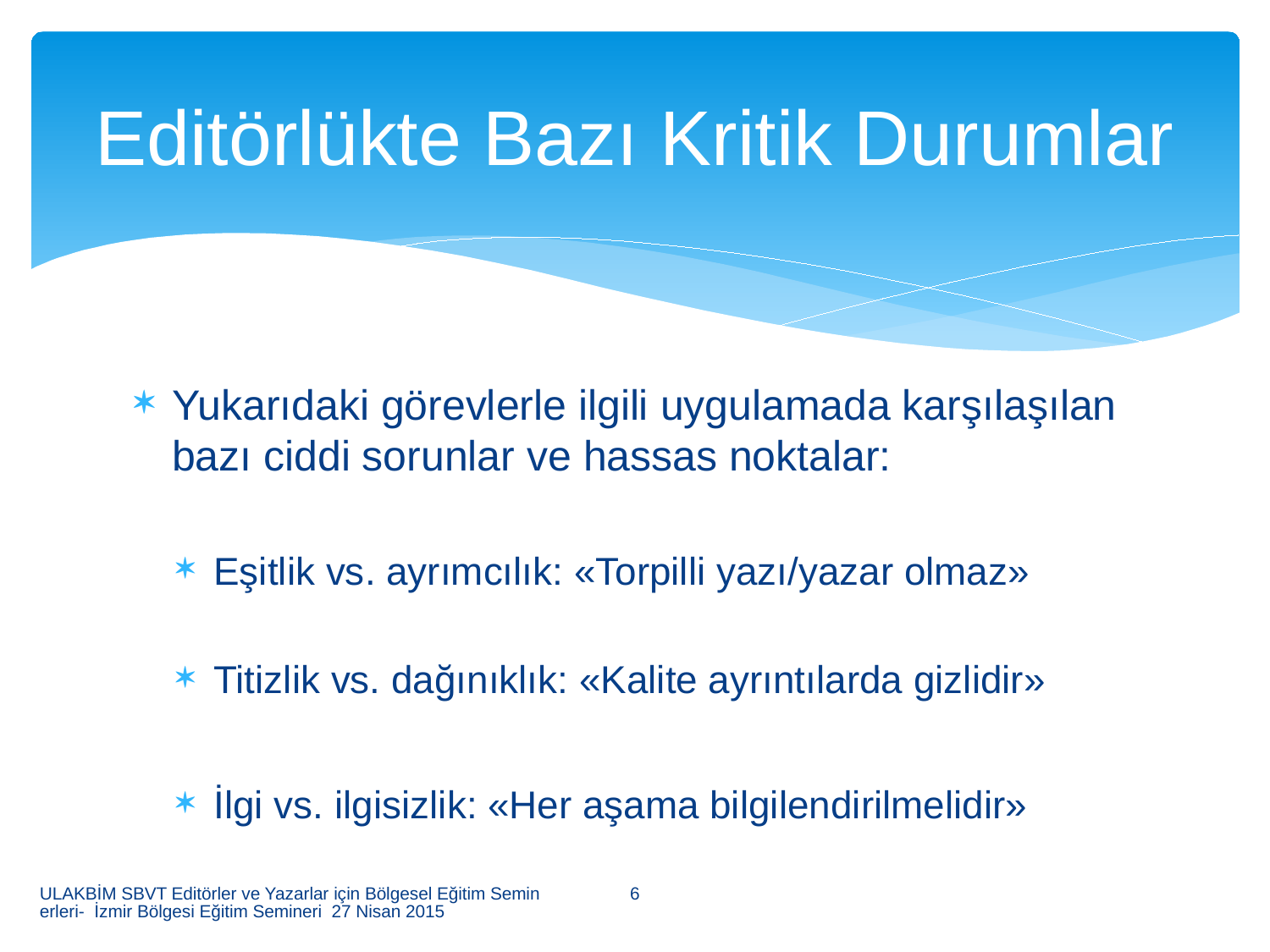

# Editörlükte Bazı Kritik Durumlar
Yukarıdaki görevlerle ilgili uygulamada karşılaşılan bazı ciddi sorunlar ve hassas noktalar:

Eşitlik vs. ayrımcılık: «Torpilli yazı/yazar olmaz»

Titizlik vs. dağınıklık: «Kalite ayrıntılarda gizlidir»

İlgi vs. ilgisizlik: «Her aşama bilgilendirilmelidir»

6
ULAKBİM SBVT Editörler ve Yazarlar için Bölgesel Eğitim Seminerleri-  İzmir Bölgesi Eğitim Semineri  27 Nisan 2015